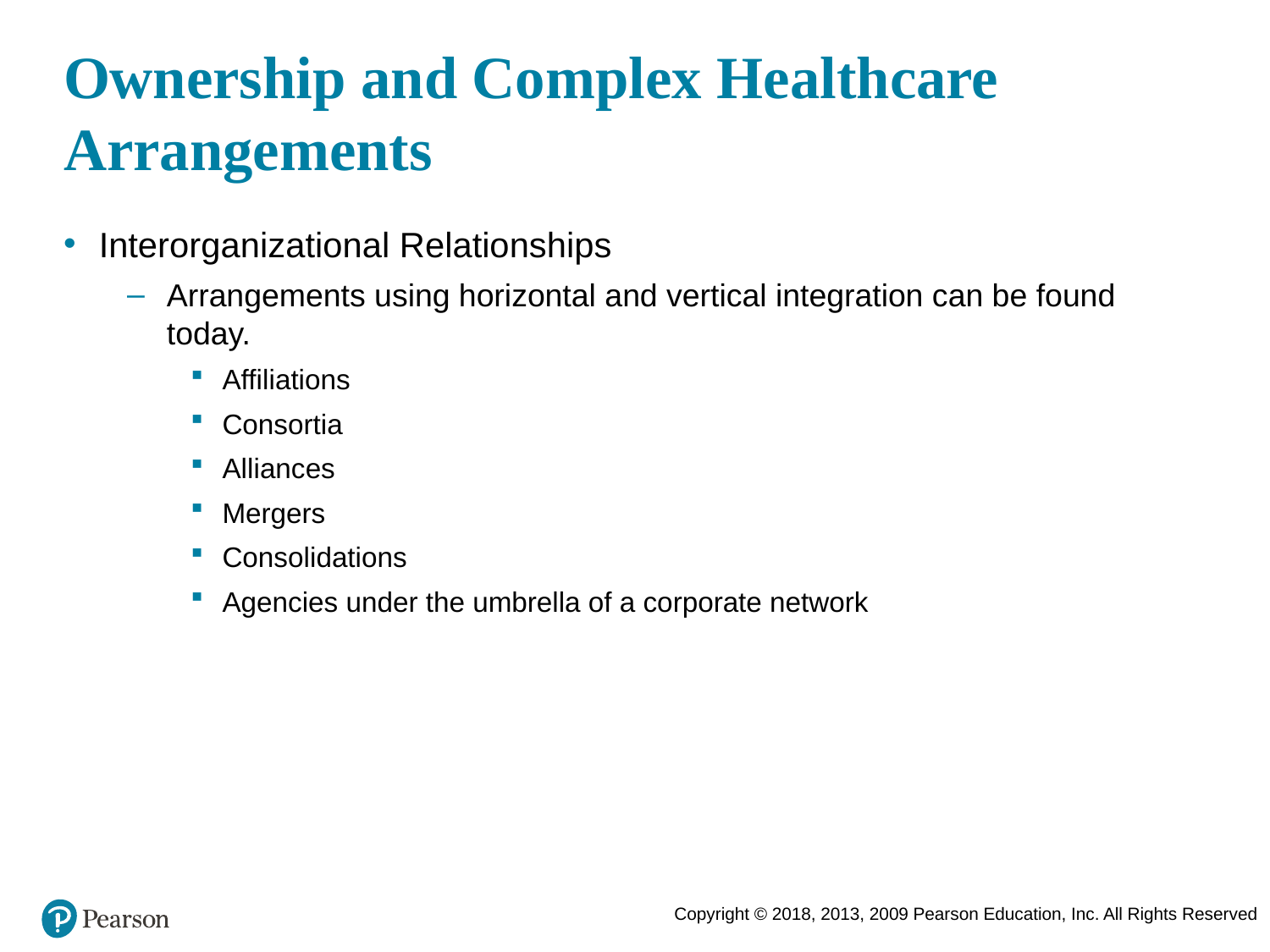

# Ownership and Complex Healthcare Arrangements
Interorganizational Relationships
Arrangements using horizontal and vertical integration can be found today.
Affiliations
Consortia
Alliances
Mergers
Consolidations
Agencies under the umbrella of a corporate network